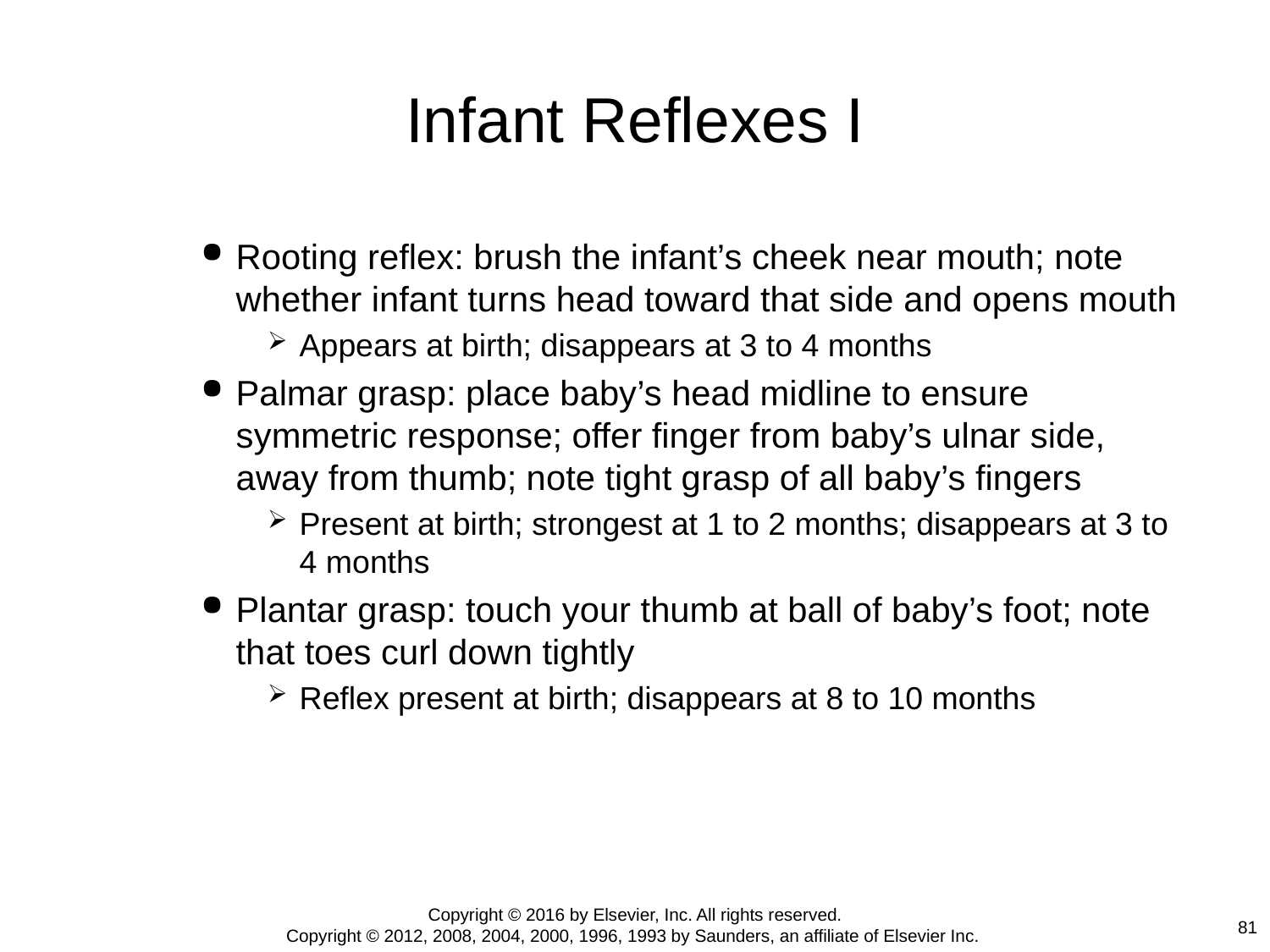

# Infant Reflexes I
Rooting reflex: brush the infant’s cheek near mouth; note whether infant turns head toward that side and opens mouth
Appears at birth; disappears at 3 to 4 months
Palmar grasp: place baby’s head midline to ensure symmetric response; offer finger from baby’s ulnar side, away from thumb; note tight grasp of all baby’s fingers
Present at birth; strongest at 1 to 2 months; disappears at 3 to 4 months
Plantar grasp: touch your thumb at ball of baby’s foot; note that toes curl down tightly
Reflex present at birth; disappears at 8 to 10 months

Copyright © 2016 by Elsevier, Inc. All rights reserved.
Copyright © 2012, 2008, 2004, 2000, 1996, 1993 by Saunders, an affiliate of Elsevier Inc.
81